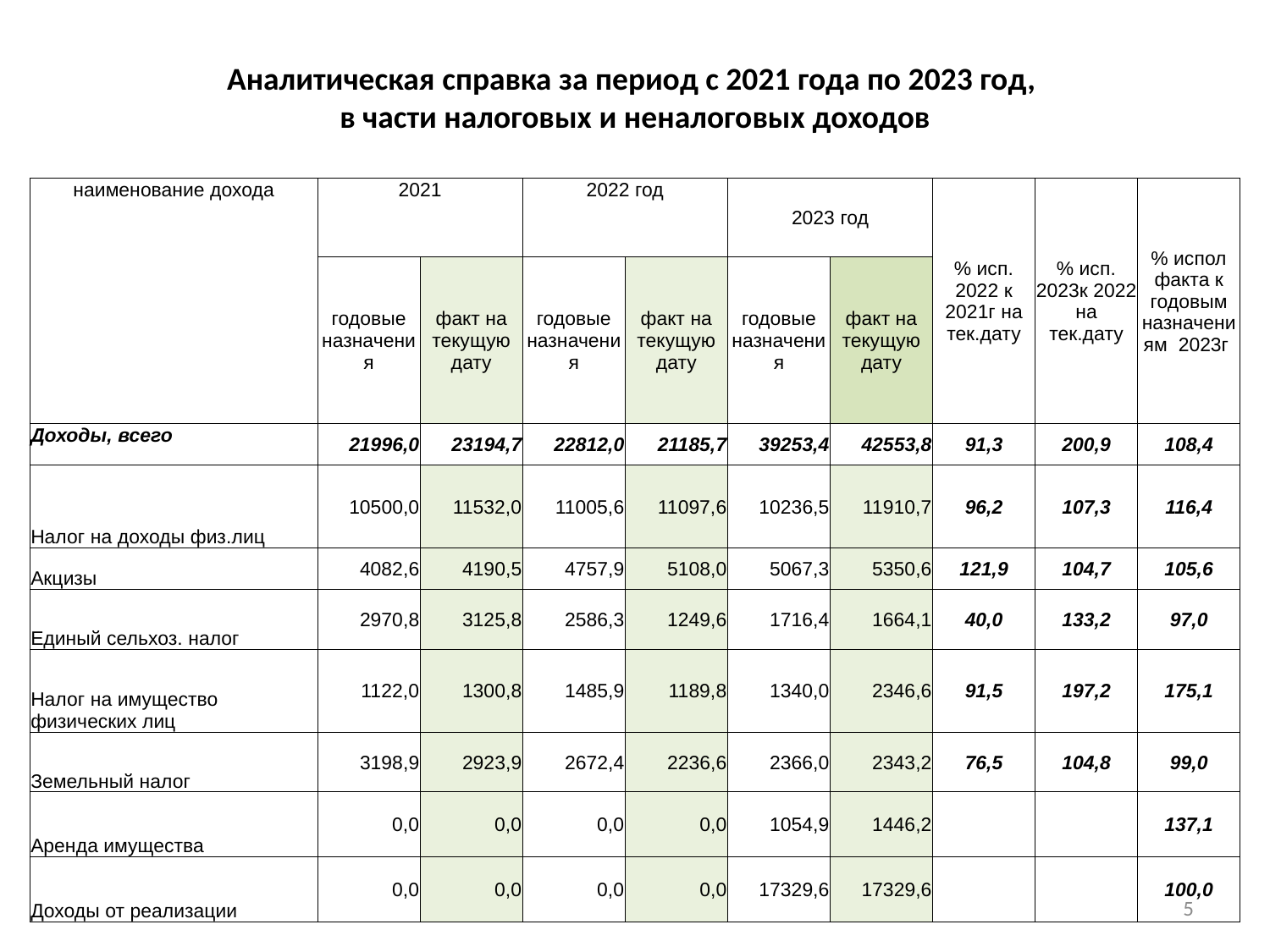

# Аналитическая справка за период с 2021 года по 2023 год, в части налоговых и неналоговых доходов
| наименование дохода | 2021 |  | 2022 год |  | 2023 год |  | % исп. 2022 к 2021г на тек.дату | % исп. 2023к 2022 на тек.дату | % испол факта к годовым назначениям 2023г |
| --- | --- | --- | --- | --- | --- | --- | --- | --- | --- |
|  | годовые назначения | факт на текущую дату | годовые назначения | факт на текущую дату | годовые назначения | факт на текущую дату |  |  |  |
| Доходы, всего | 21996,0 | 23194,7 | 22812,0 | 21185,7 | 39253,4 | 42553,8 | 91,3 | 200,9 | 108,4 |
| Налог на доходы физ.лиц | 10500,0 | 11532,0 | 11005,6 | 11097,6 | 10236,5 | 11910,7 | 96,2 | 107,3 | 116,4 |
| Акцизы | 4082,6 | 4190,5 | 4757,9 | 5108,0 | 5067,3 | 5350,6 | 121,9 | 104,7 | 105,6 |
| Единый сельхоз. налог | 2970,8 | 3125,8 | 2586,3 | 1249,6 | 1716,4 | 1664,1 | 40,0 | 133,2 | 97,0 |
| Налог на имущество физических лиц | 1122,0 | 1300,8 | 1485,9 | 1189,8 | 1340,0 | 2346,6 | 91,5 | 197,2 | 175,1 |
| Земельный налог | 3198,9 | 2923,9 | 2672,4 | 2236,6 | 2366,0 | 2343,2 | 76,5 | 104,8 | 99,0 |
| Аренда имущества | 0,0 | 0,0 | 0,0 | 0,0 | 1054,9 | 1446,2 |  |  | 137,1 |
| Доходы от реализации | 0,0 | 0,0 | 0,0 | 0,0 | 17329,6 | 17329,6 |  |  | 100,0 |
5